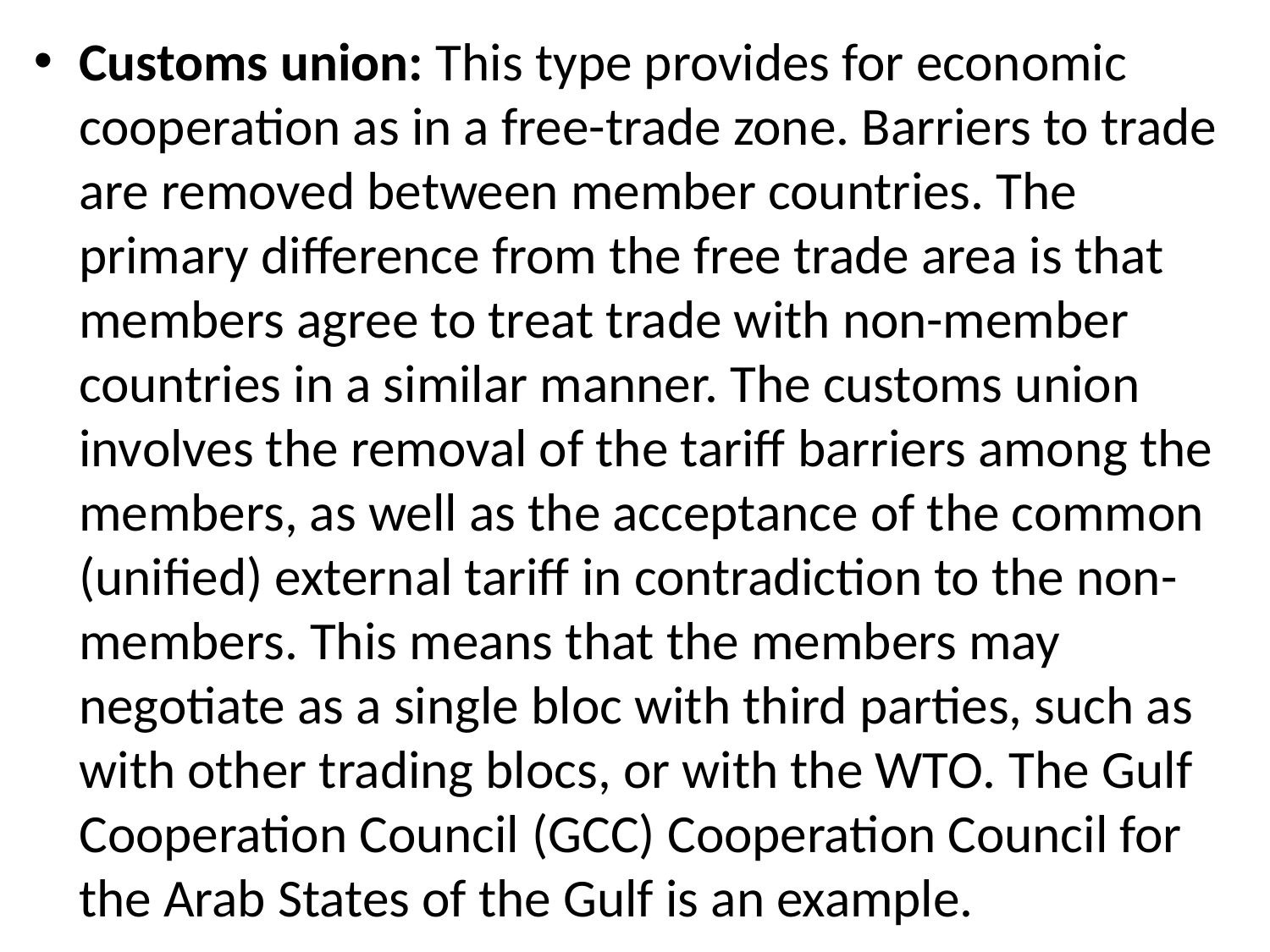

Customs union: This type provides for economic cooperation as in a free-trade zone. Barriers to trade are removed between member countries. The primary difference from the free trade area is that members agree to treat trade with non-member countries in a similar manner. The customs union involves the removal of the tariff barriers among the members, as well as the acceptance of the common (unified) external tariff in contradiction to the non-members. This means that the members may negotiate as a single bloc with third parties, such as with other trading blocs, or with the WTO. The Gulf Cooperation Council (GCC) Cooperation Council for the Arab States of the Gulf is an example.